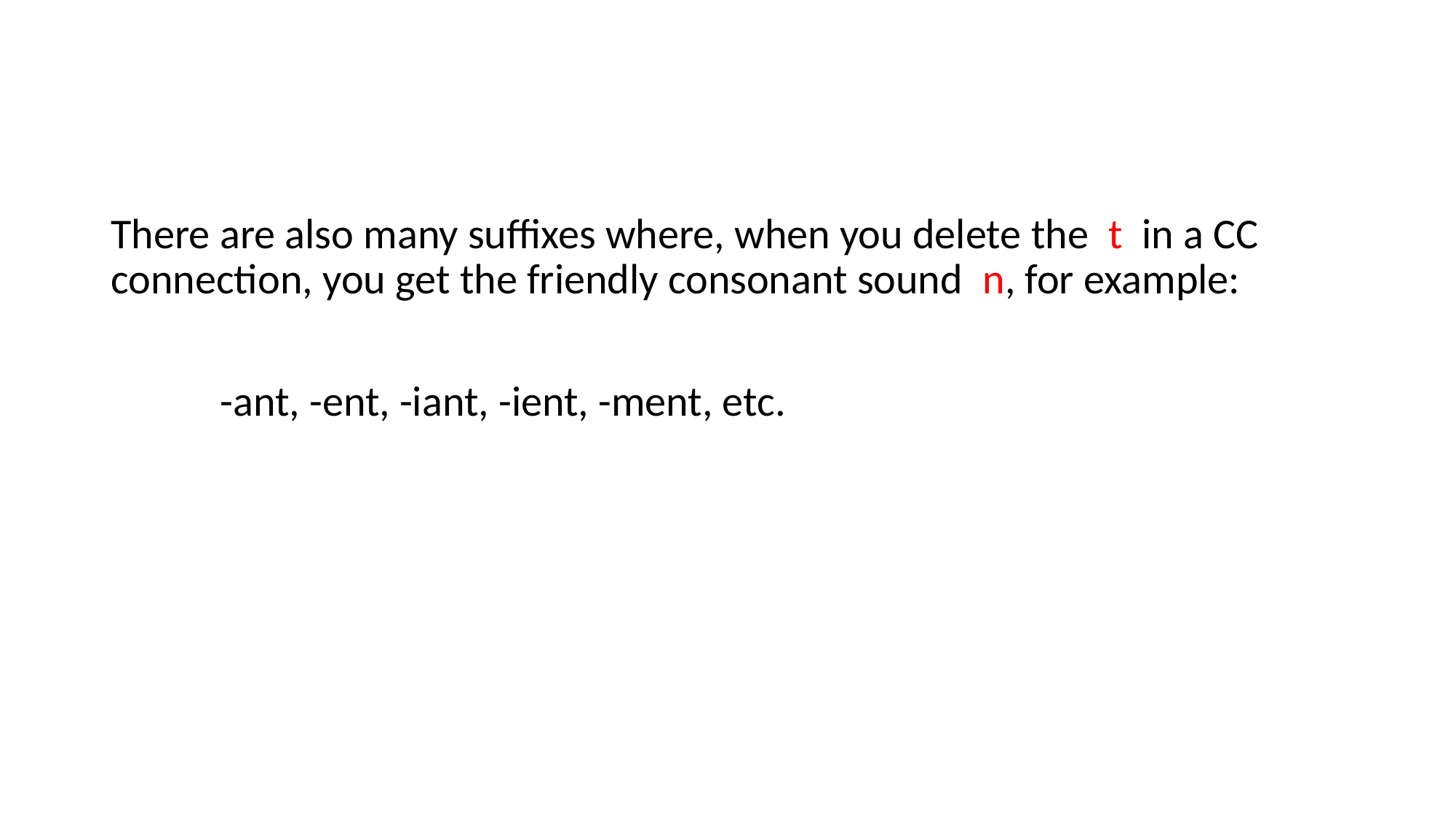

There are also many suffixes where, when you delete the  t  in a CC connection, you get the friendly consonant sound  n, for example:

	-ant, -ent, -iant, -ient, -ment, etc.